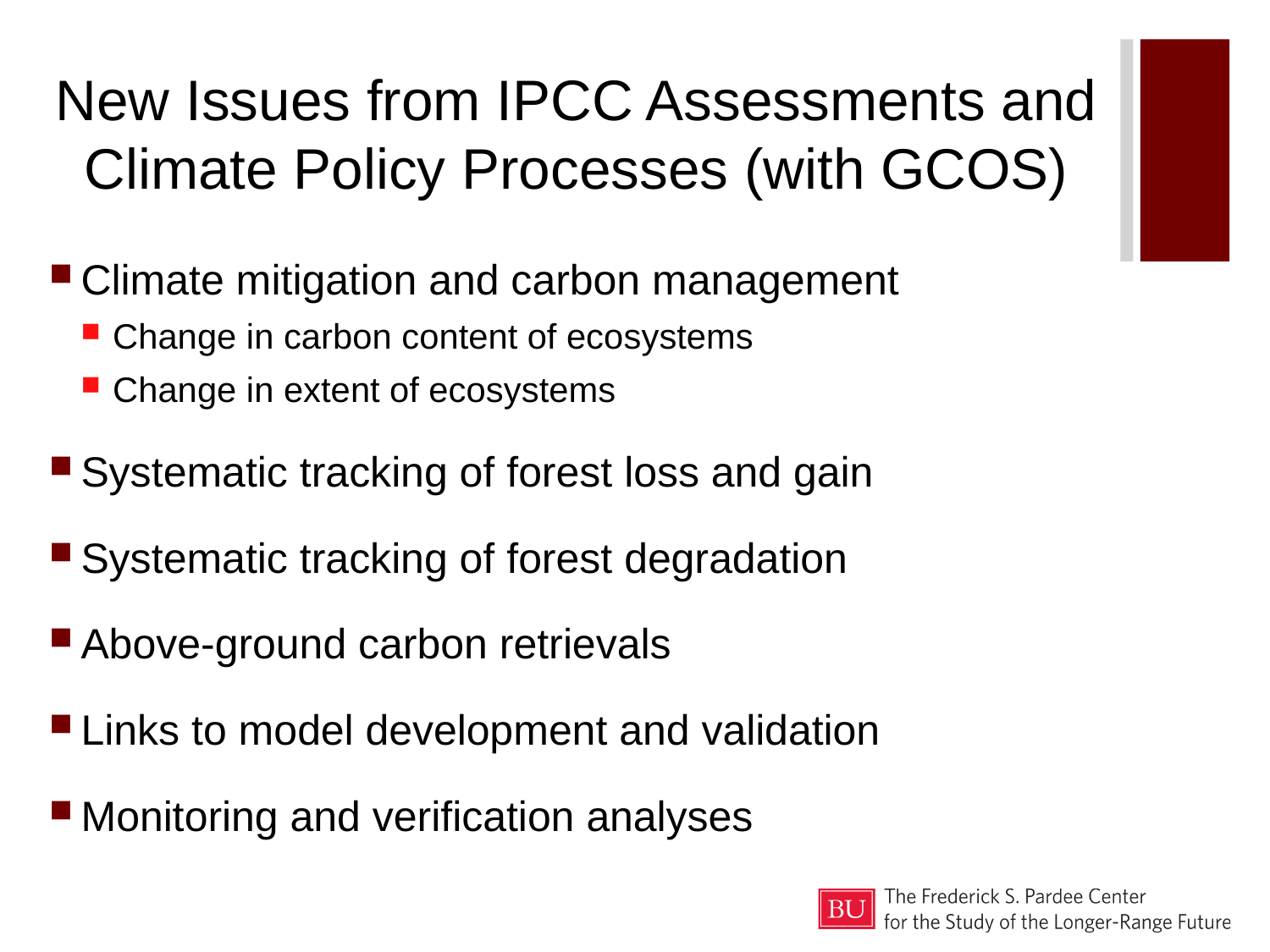

# New Issues from IPCC Assessments and Climate Policy Processes (with GCOS)
Climate mitigation and carbon management
Change in carbon content of ecosystems
Change in extent of ecosystems
Systematic tracking of forest loss and gain
Systematic tracking of forest degradation
Above-ground carbon retrievals
Links to model development and validation
Monitoring and verification analyses